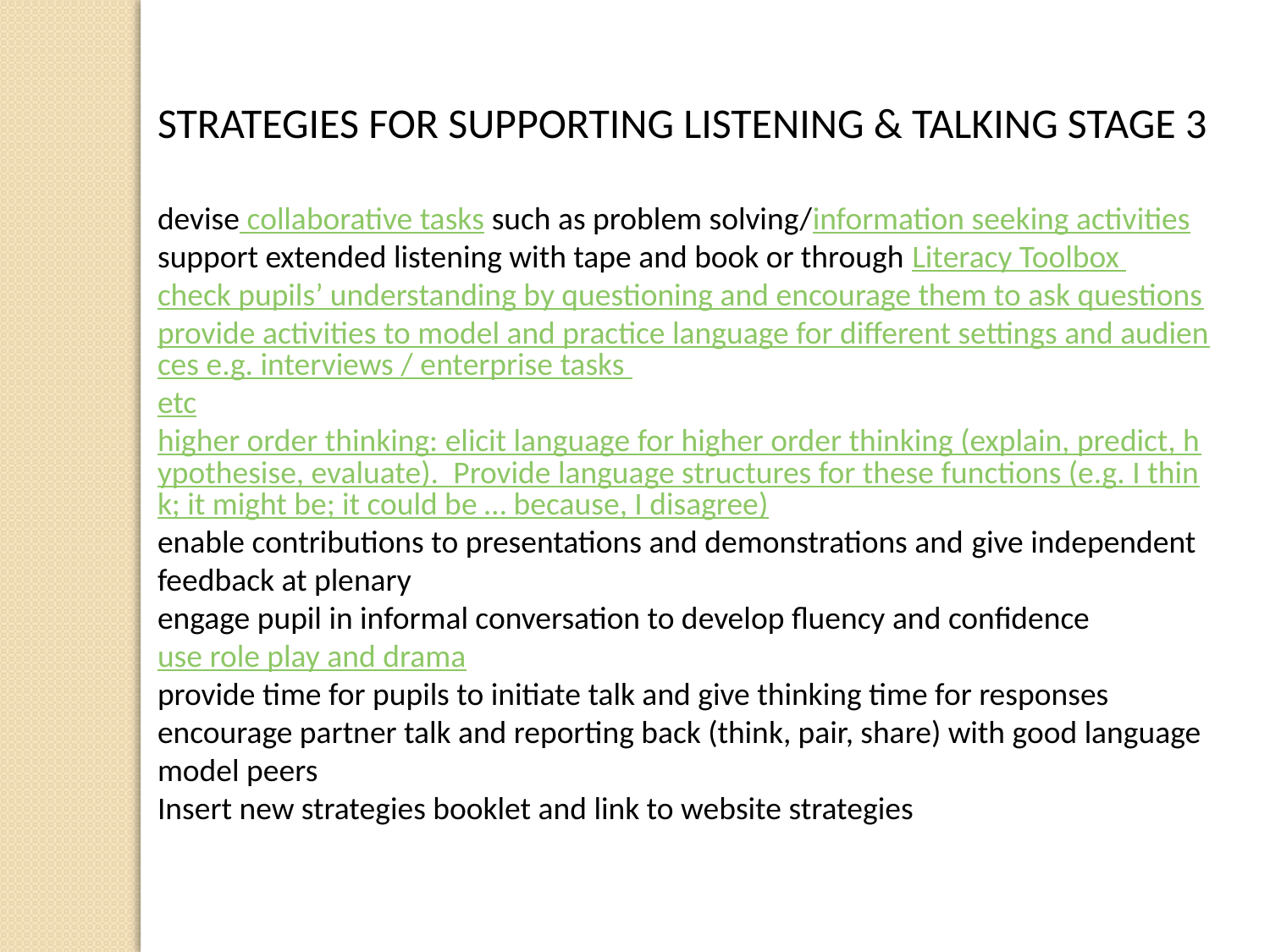

STRATEGIES FOR SUPPORTING LISTENING & TALKING STAGE 3

devise collaborative tasks such as problem solving/information seeking activities
support extended listening with tape and book or through Literacy Toolbox
check pupils’ understanding by questioning and encourage them to ask questions
provide activities to model and practice language for different settings and audiences e.g. interviews / enterprise tasks etc
higher order thinking: elicit language for higher order thinking (explain, predict, hypothesise, evaluate).  Provide language structures for these functions (e.g. I think; it might be; it could be … because, I disagree)
enable contributions to presentations and demonstrations and give independent feedback at plenary
engage pupil in informal conversation to develop fluency and confidence
use role play and drama
provide time for pupils to initiate talk and give thinking time for responses
encourage partner talk and reporting back (think, pair, share) with good language model peers
Insert new strategies booklet and link to website strategies